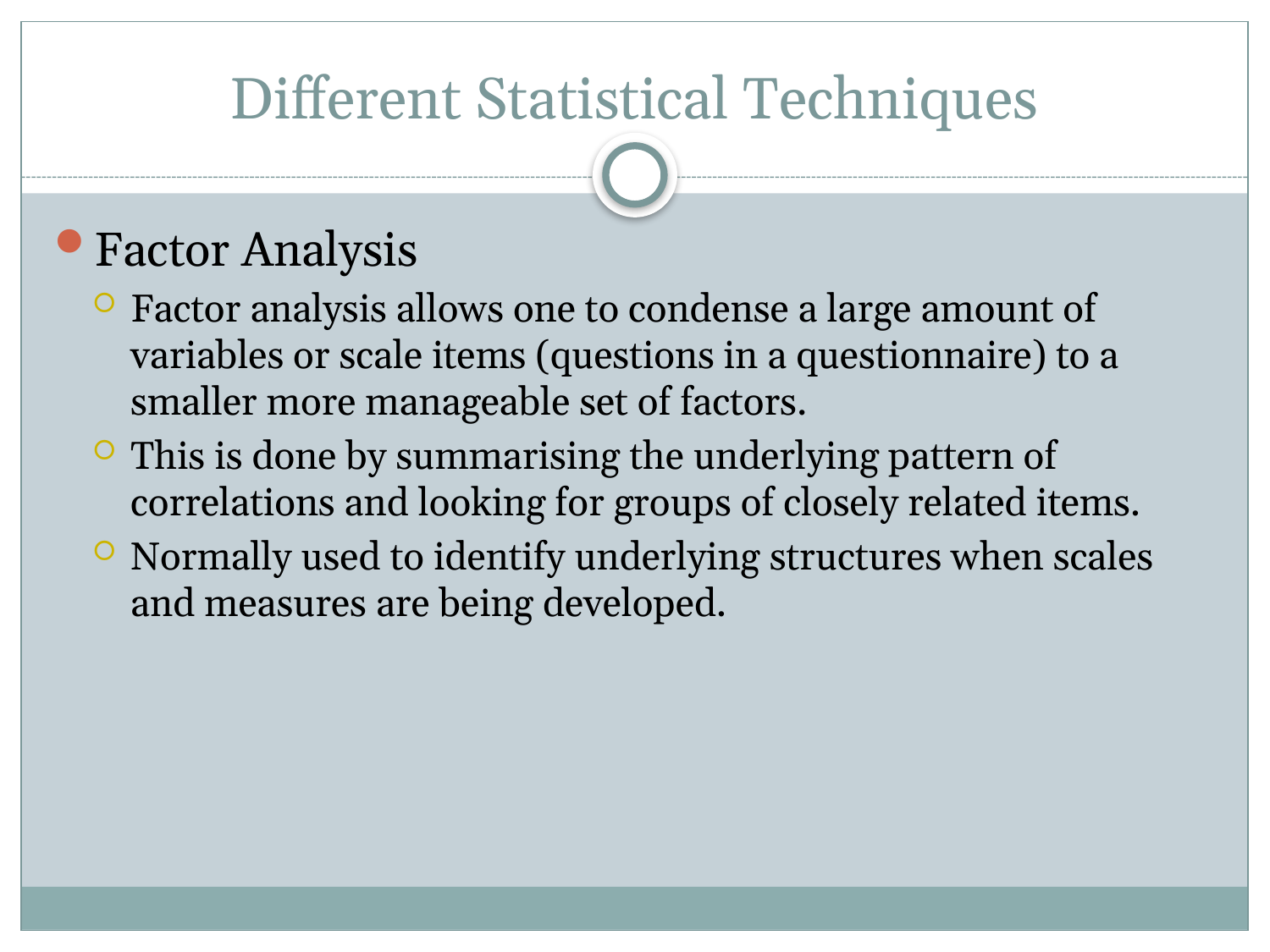

# Different Statistical Techniques
Factor Analysis
Factor analysis allows one to condense a large amount of variables or scale items (questions in a questionnaire) to a smaller more manageable set of factors.
This is done by summarising the underlying pattern of correlations and looking for groups of closely related items.
Normally used to identify underlying structures when scales and measures are being developed.